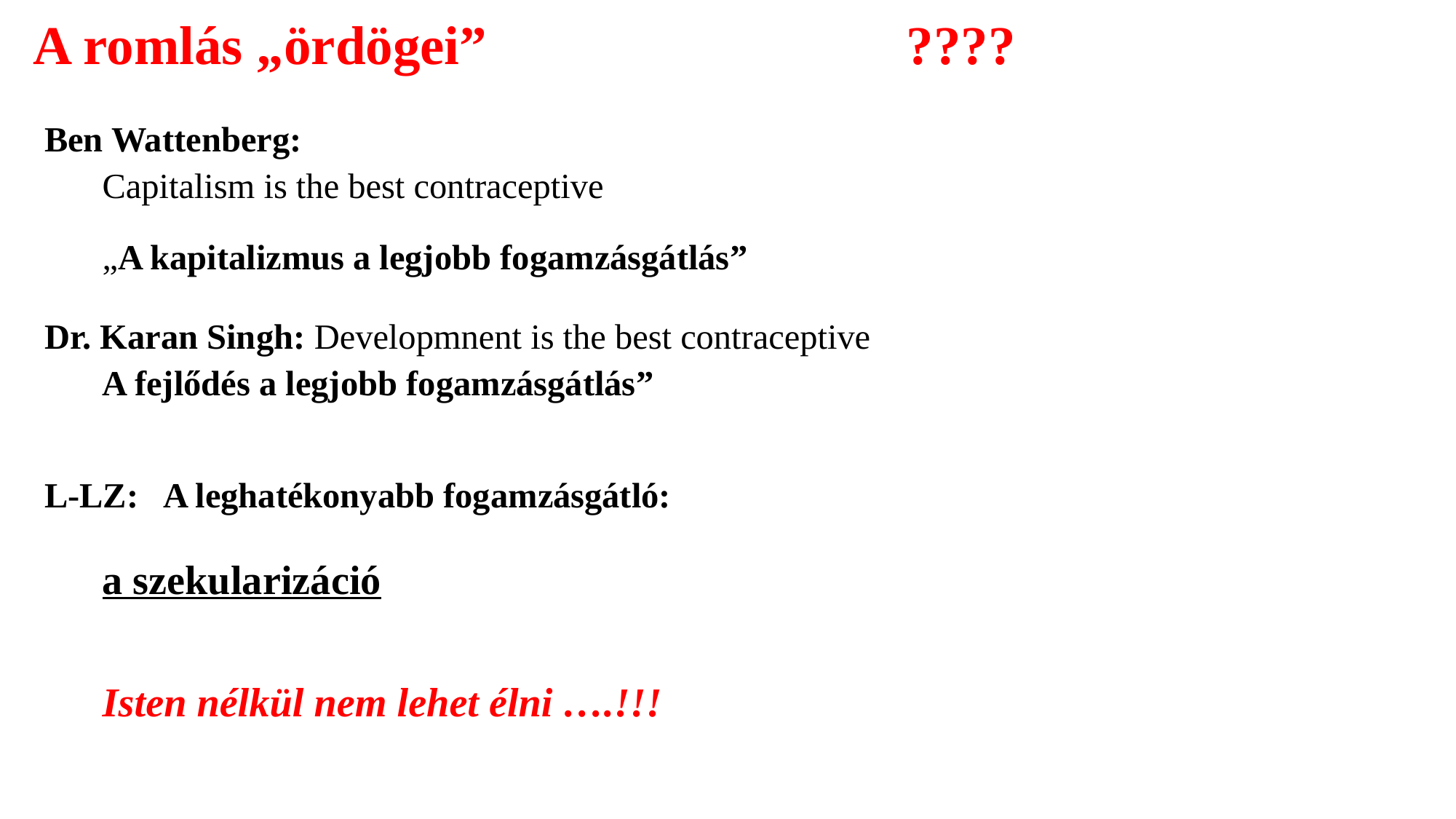

# A romlás „ördögei”				????

Ben Wattenberg:
			Capitalism is the best contraceptive
			„A kapitalizmus a legjobb fogamzásgátlás”

Dr. Karan Singh: Developmnent is the best contraceptive
			A fejlődés a legjobb fogamzásgátlás”

L-LZ:   A leghatékonyabb fogamzásgátló:

							a szekularizáció

					Isten nélkül nem lehet élni ….!!!